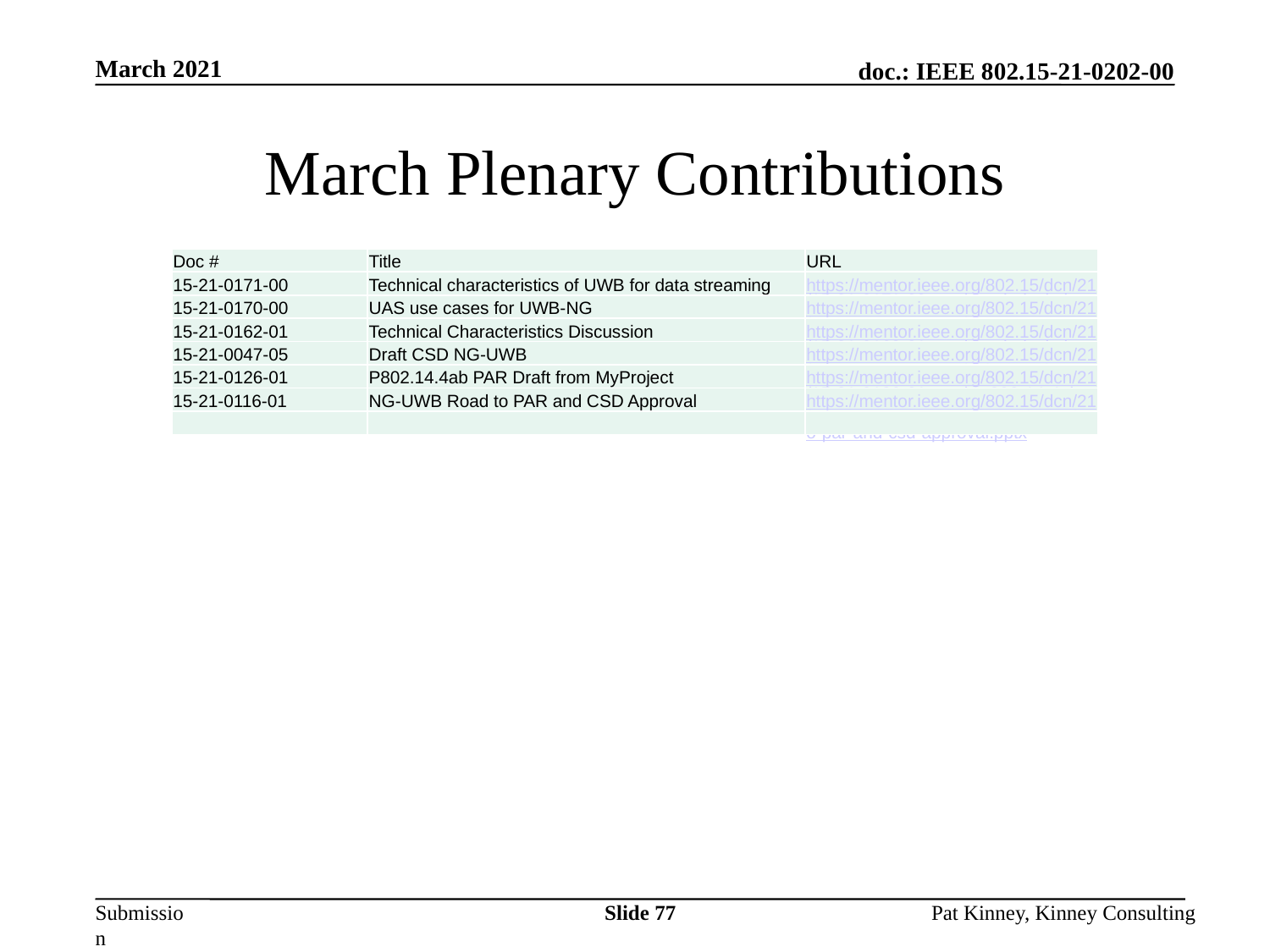

Slide 77
March 2021
# March Plenary Contributions
| Doc # | Title | URL |
| --- | --- | --- |
| 15-21-0171-00 | Technical characteristics of UWB for data streaming | https://mentor.ieee.org/802.15/dcn/21/15-21-0171-00-nuwb-technical-characteristics-of-uwb-for-data-streaming.pdf |
| 15-21-0170-00 | UAS use cases for UWB-NG | https://mentor.ieee.org/802.15/dcn/21/15-21-0170-00-nuwb-uas-use-cases-for-uwb-ng.pptx |
| 15-21-0162-01 | Technical Characteristics Discussion | https://mentor.ieee.org/802.15/dcn/21/15-21-0162-01-nuwb-technical-characteristics-discussion.pptx |
| 15-21-0047-05 | Draft CSD NG-UWB | https://mentor.ieee.org/802.15/dcn/21/15-21-0047-05-nuwb-draft-csd-ng-uwb.docx |
| 15-21-0126-01 | P802.14.4ab PAR Draft from MyProject | https://mentor.ieee.org/802.15/dcn/21/15-21-0126-01-nuwb-p802-14-4ab-par-draft-from-myproject.pdf |
| 15-21-0116-01 | NG-UWB Road to PAR and CSD Approval | https://mentor.ieee.org/802.15/dcn/21/15-21-0116-01-nuwb-ng-uwb-road-to-par-and-csd-approval.pptx |
|  |  |  |
Pat Kinney, Kinney Consulting